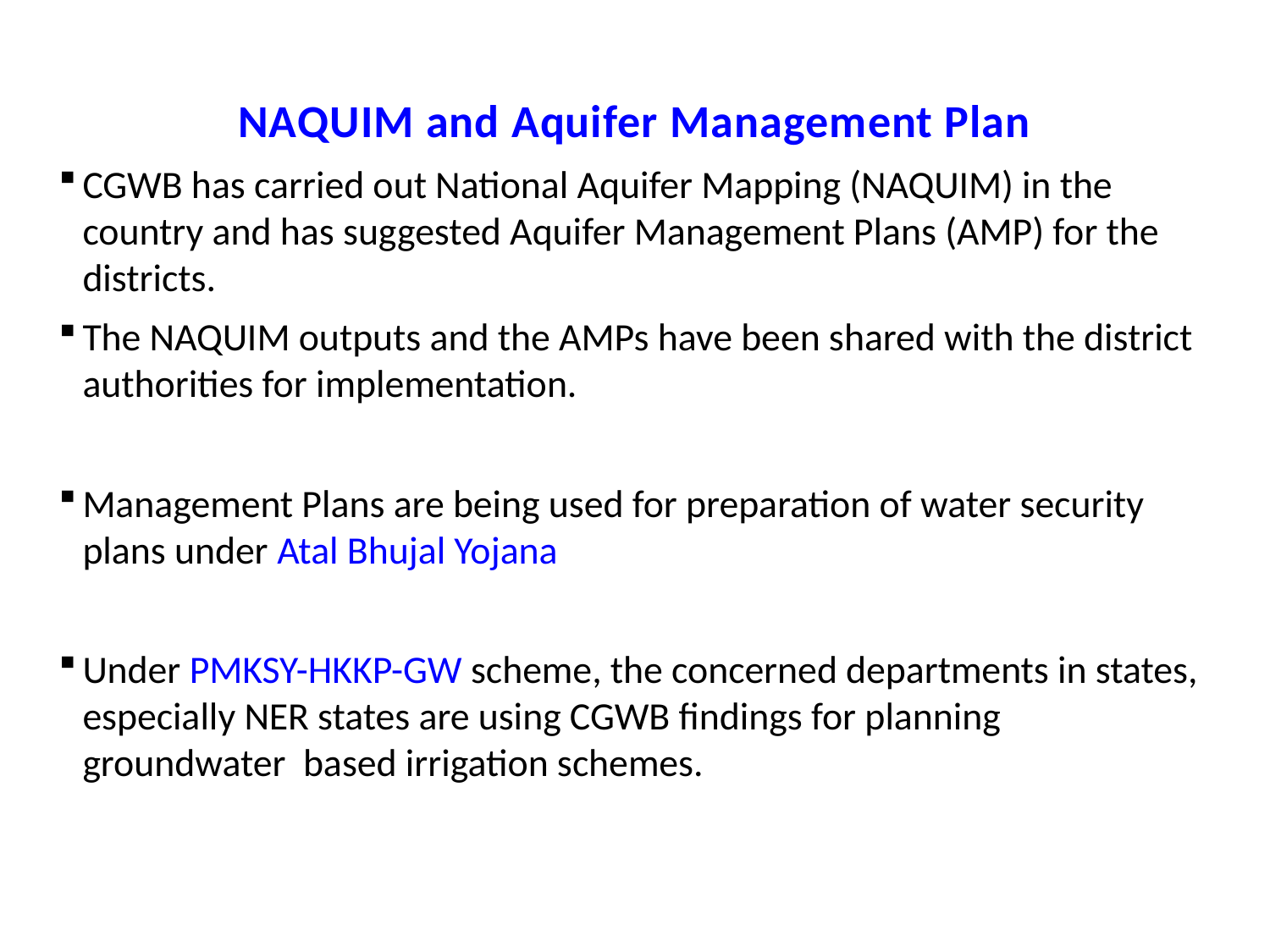

NAQUIM and Aquifer Management Plan
CGWB has carried out National Aquifer Mapping (NAQUIM) in the country and has suggested Aquifer Management Plans (AMP) for the districts.
The NAQUIM outputs and the AMPs have been shared with the district authorities for implementation.

Management Plans are being used for preparation of water security plans under Atal Bhujal Yojana

Under PMKSY-HKKP-GW scheme, the concerned departments in states, especially NER states are using CGWB findings for planning groundwater  based irrigation schemes.